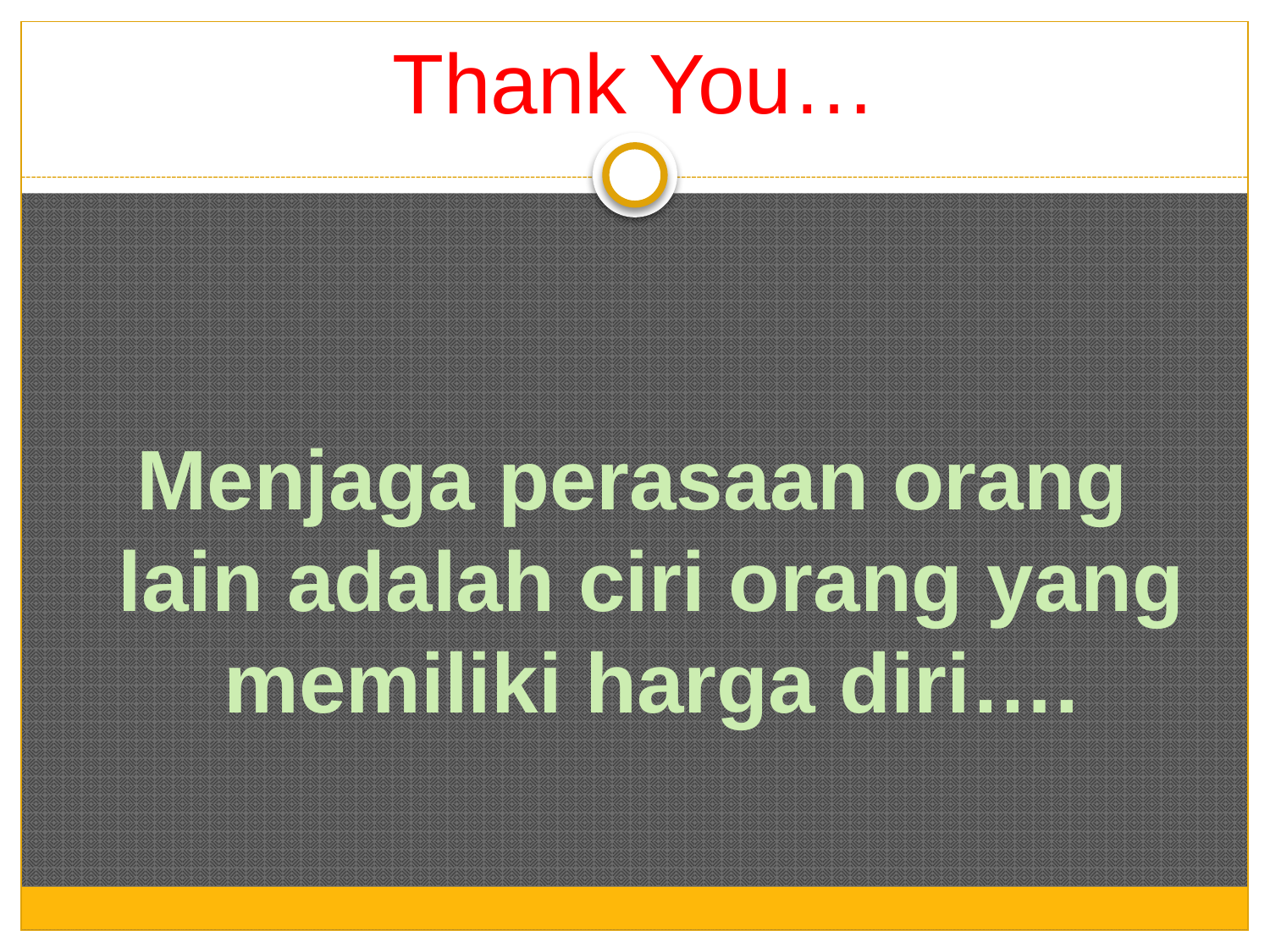

# Thank You…

Menjaga perasaan orang lain adalah ciri orang yang memiliki harga diri….